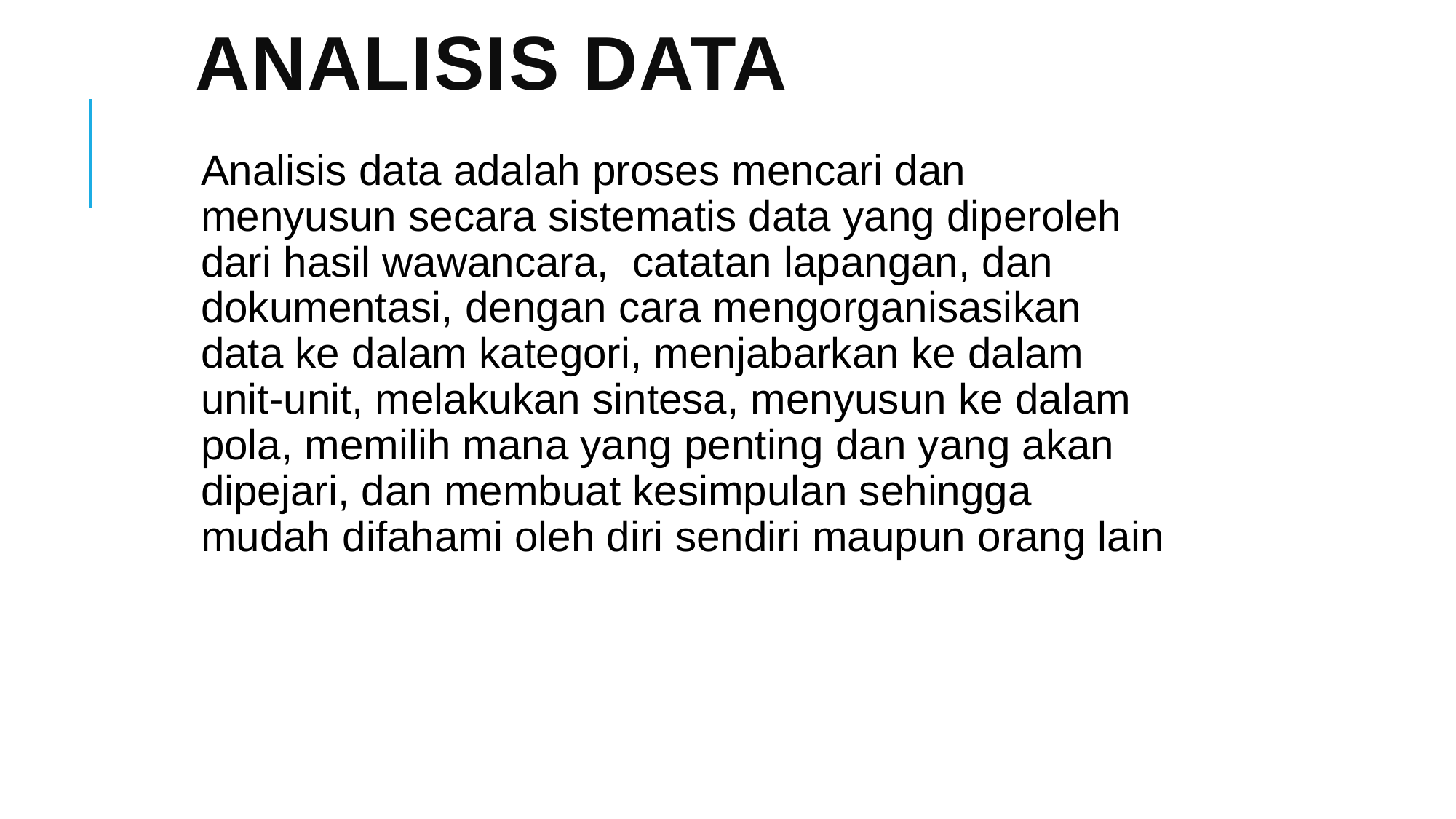

# ANALISIS DATA
	Analisis data adalah proses mencari dan menyusun secara sistematis data yang diperoleh dari hasil wawancara,  catatan lapangan, dan dokumentasi, dengan cara mengorganisasikan data ke dalam kategori, menjabarkan ke dalam unit-unit, melakukan sintesa, menyusun ke dalam pola, memilih mana yang penting dan yang akan dipejari, dan membuat kesimpulan sehingga mudah difahami oleh diri sendiri maupun orang lain